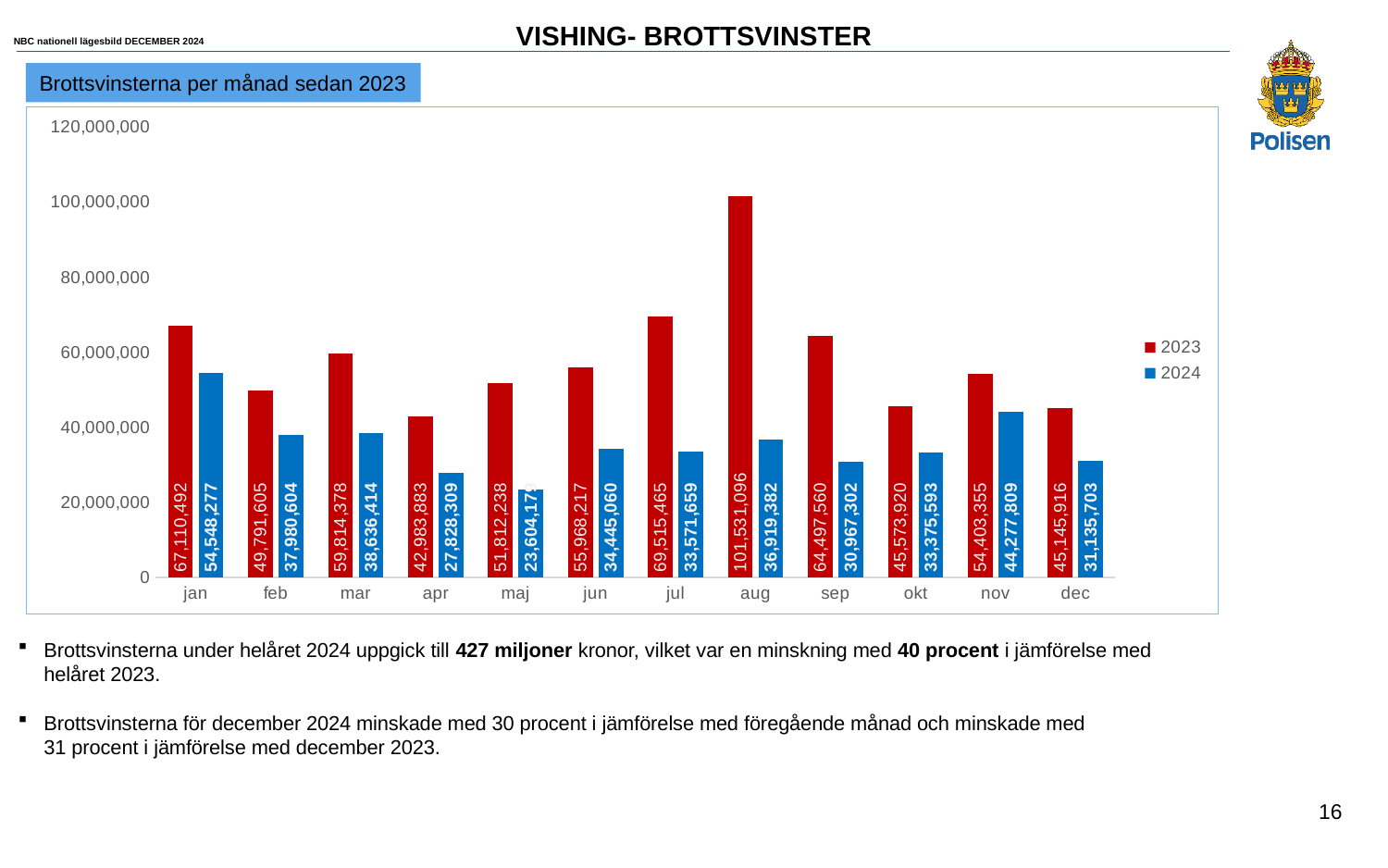

VISHING- BROTTSVINSTER
NBC nationell lägesbild DECEMBER 2024
Brottsvinsterna per månad sedan 2023

### Chart

| Category | 2023 | 2024 |
|---|---|---|
| jan | 67110492.0 | 54548277.0 |
| feb | 49791605.0 | 37980604.0 |
| mar | 59814378.0 | 38636414.0 |
| apr | 42983883.0 | 27828309.0 |
| maj | 51812238.0 | 23604179.0 |
| jun | 55968217.0 | 34445060.0 |
| jul | 69515465.0 | 33571659.0 |
| aug | 101531096.0 | 36919382.0 |
| sep | 64497560.0 | 30967302.0 |
| okt | 45573920.0 | 33375593.0 |
| nov | 54403355.0 | 44277809.0 |
| dec | 45145916.0 | 31135703.0 |
Brottsvinsterna under helåret 2024 uppgick till 427 miljoner kronor, vilket var en minskning med 40 procent i jämförelse med helåret 2023.

Brottsvinsterna för december 2024 minskade med 30 procent i jämförelse med föregående månad och minskade med
31 procent i jämförelse med december 2023.